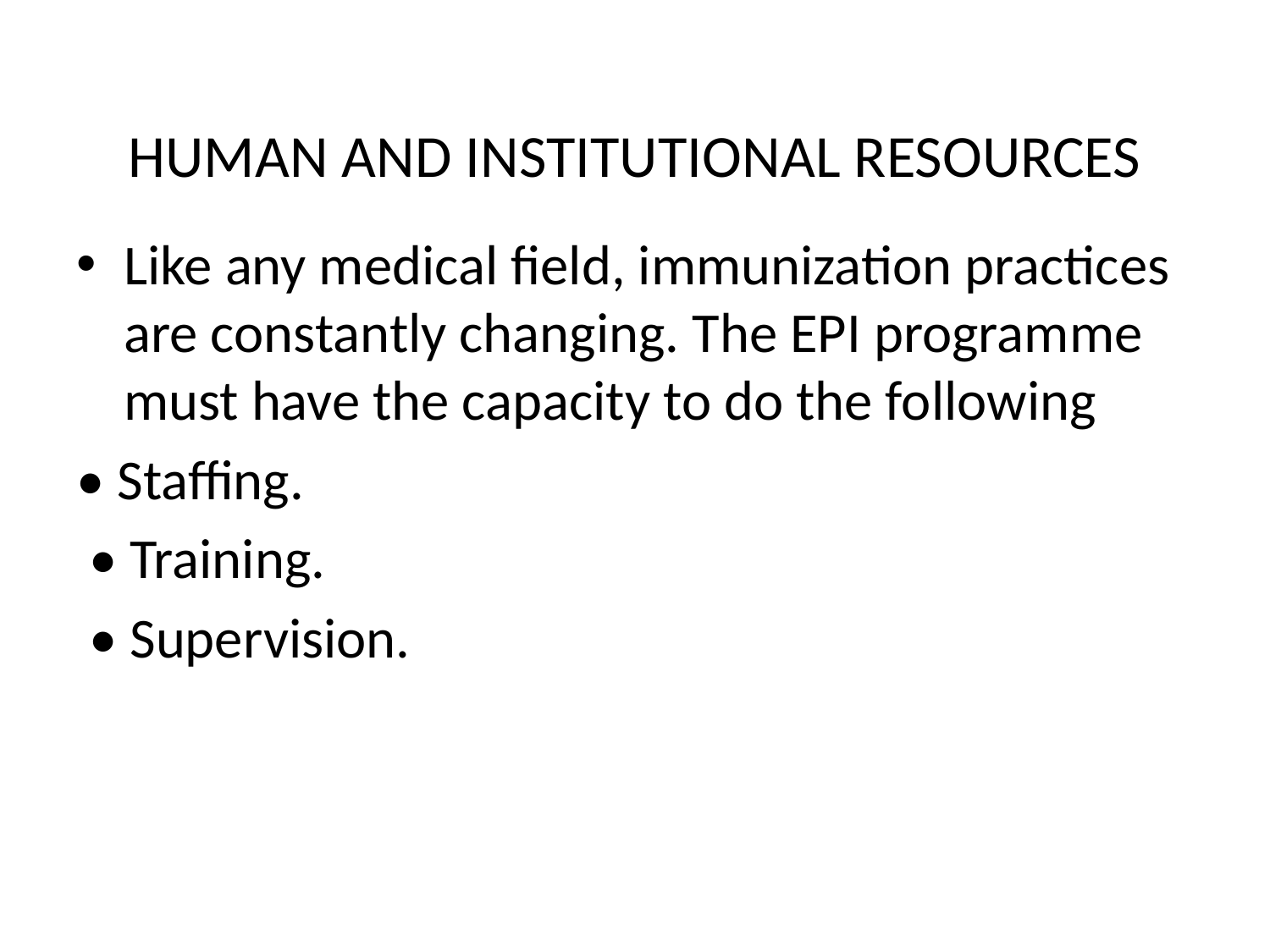

# HUMAN AND INSTITUTIONAL RESOURCES
Like any medical field, immunization practices are constantly changing. The EPI programme must have the capacity to do the following
• Staffing.
 • Training.
 • Supervision.